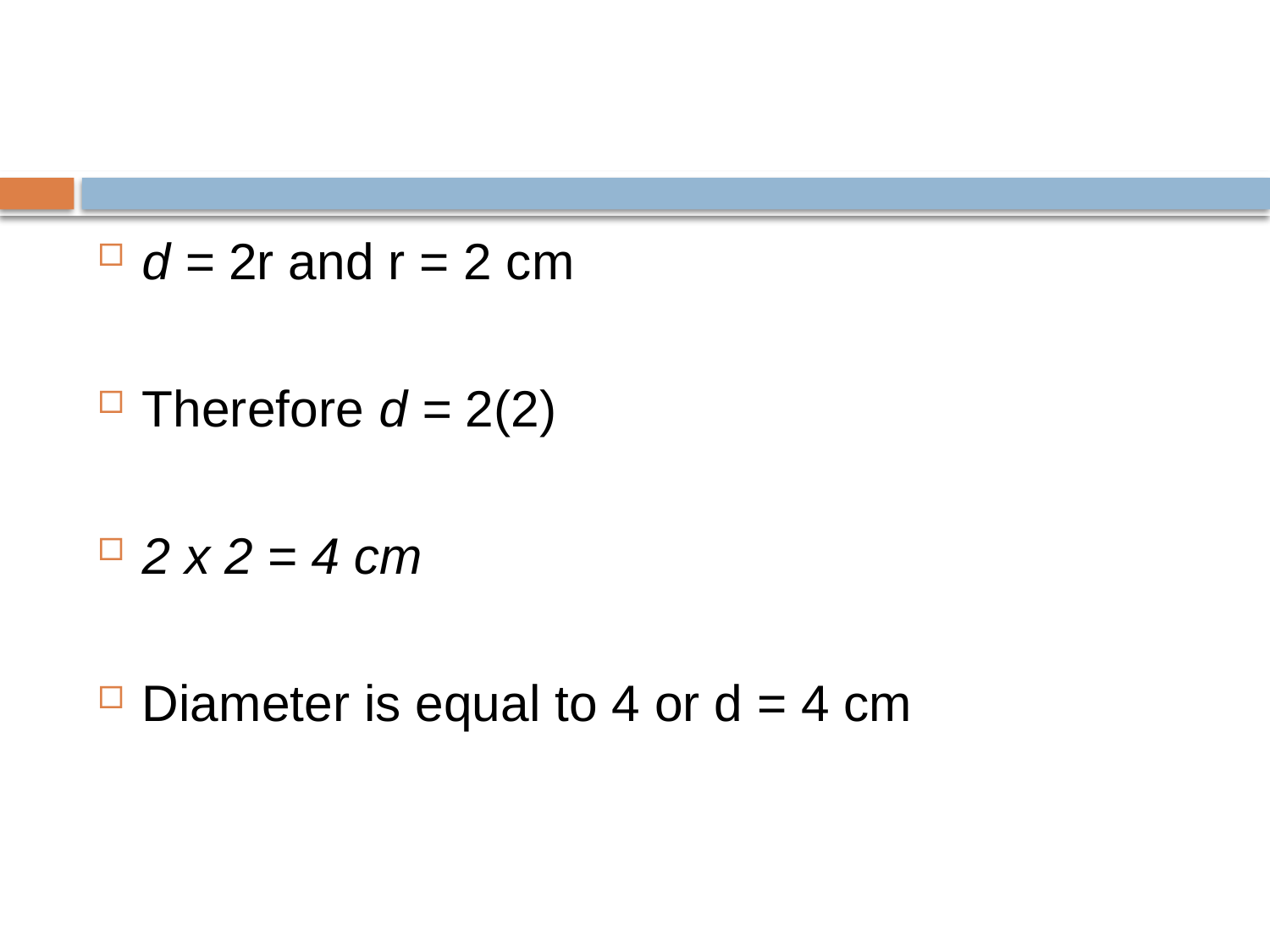

#
d = 2r and r = 2 cm

Therefore d = 2(2)

2 x 2 = 4 cm

Diameter is equal to 4 or d = 4 cm